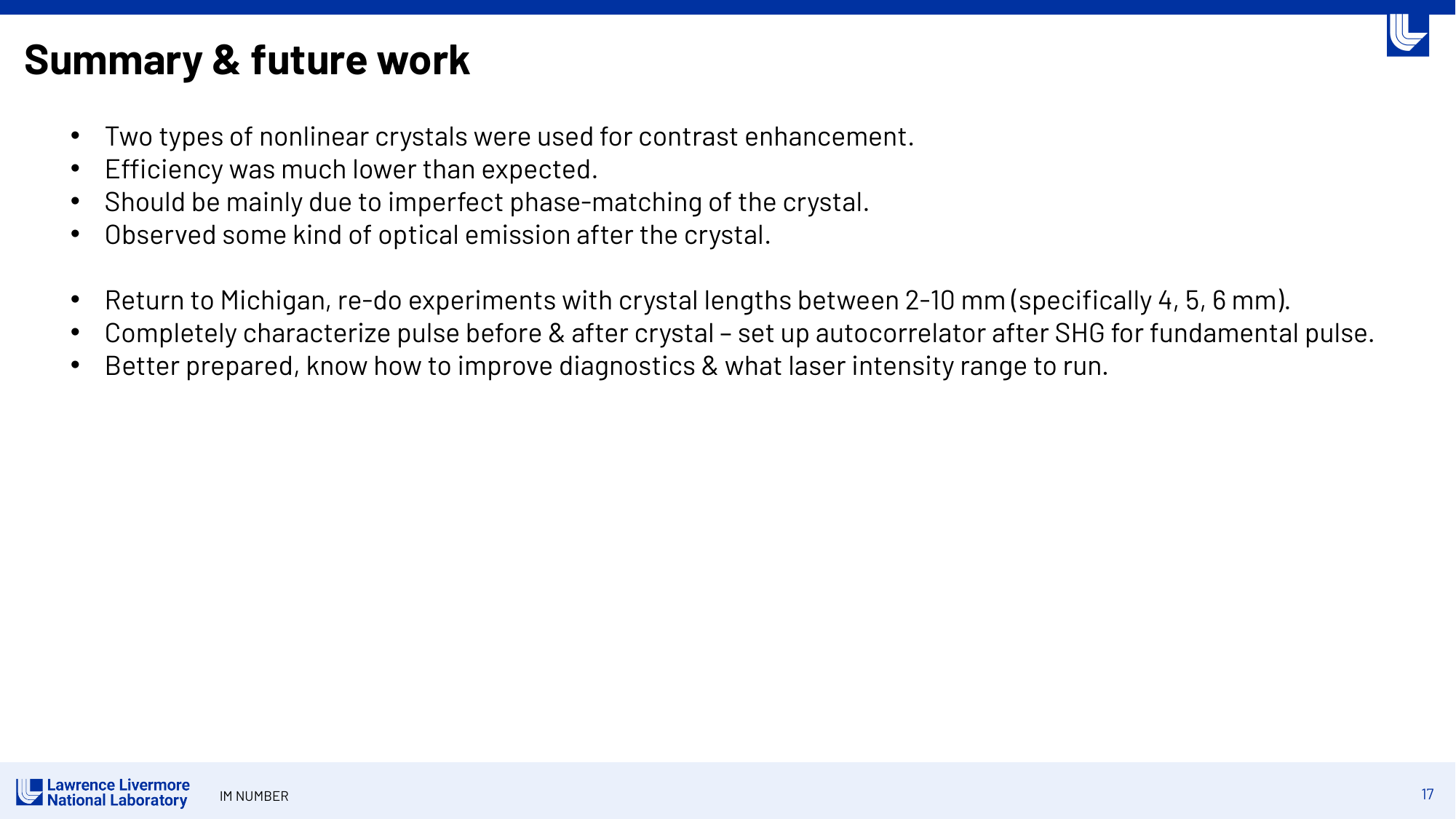

Summary & future work
Two types of nonlinear crystals were used for contrast enhancement.
Efficiency was much lower than expected.
Should be mainly due to imperfect phase-matching of the crystal.
Observed some kind of optical emission after the crystal.

Return to Michigan, re-do experiments with crystal lengths between 2-10 mm (specifically 4, 5, 6 mm).
Completely characterize pulse before & after crystal – set up autocorrelator after SHG for fundamental pulse.
Better prepared, know how to improve diagnostics & what laser intensity range to run.